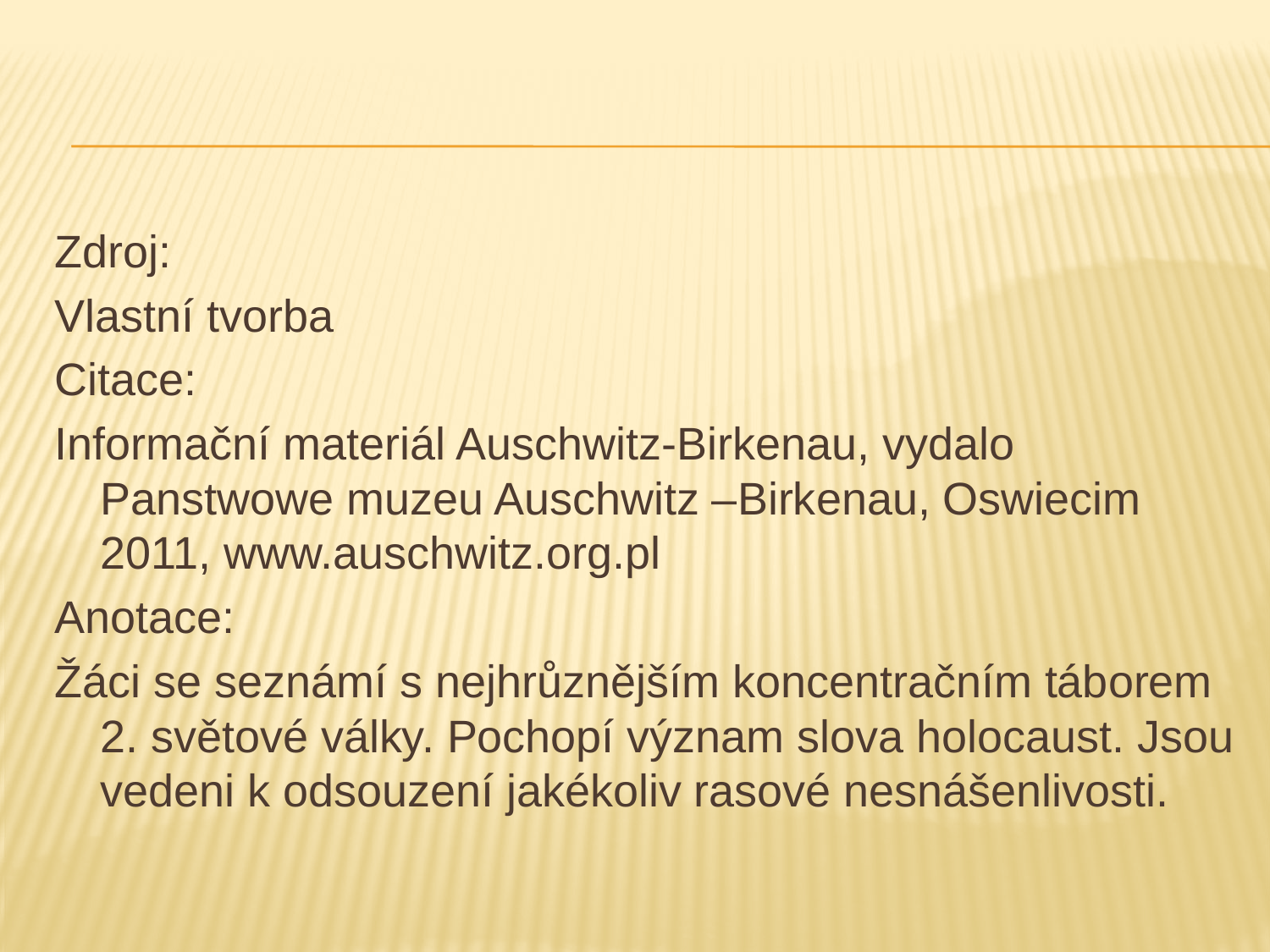

#
Zdroj:
Vlastní tvorba
Citace:
Informační materiál Auschwitz-Birkenau, vydalo Panstwowe muzeu Auschwitz –Birkenau, Oswiecim 2011, www.auschwitz.org.pl
Anotace:
Žáci se seznámí s nejhrůznějším koncentračním táborem 2. světové války. Pochopí význam slova holocaust. Jsou vedeni k odsouzení jakékoliv rasové nesnášenlivosti.